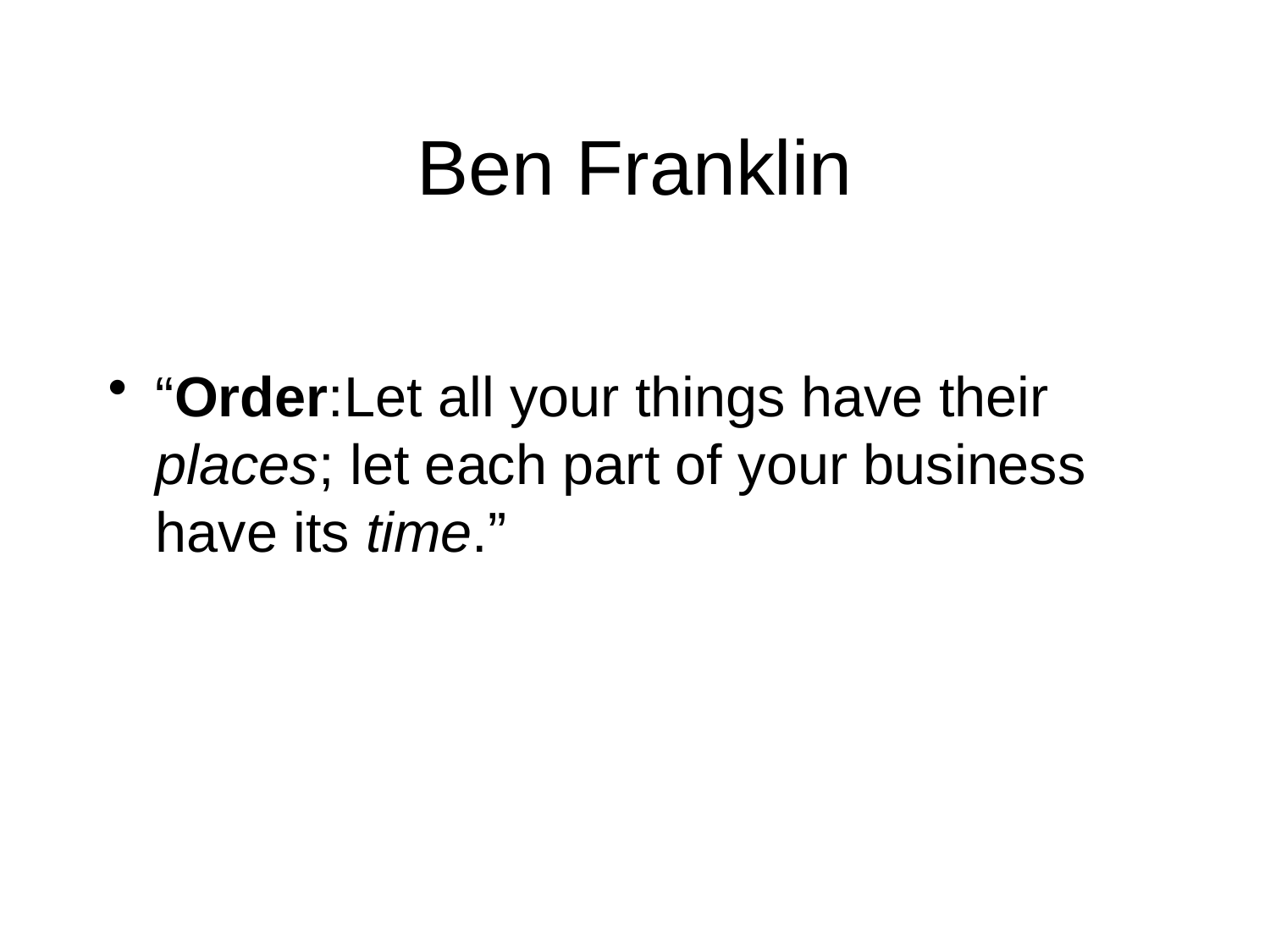

# Ben Franklin

“Order: Let all your things have their places; let each part of your business have its time.”